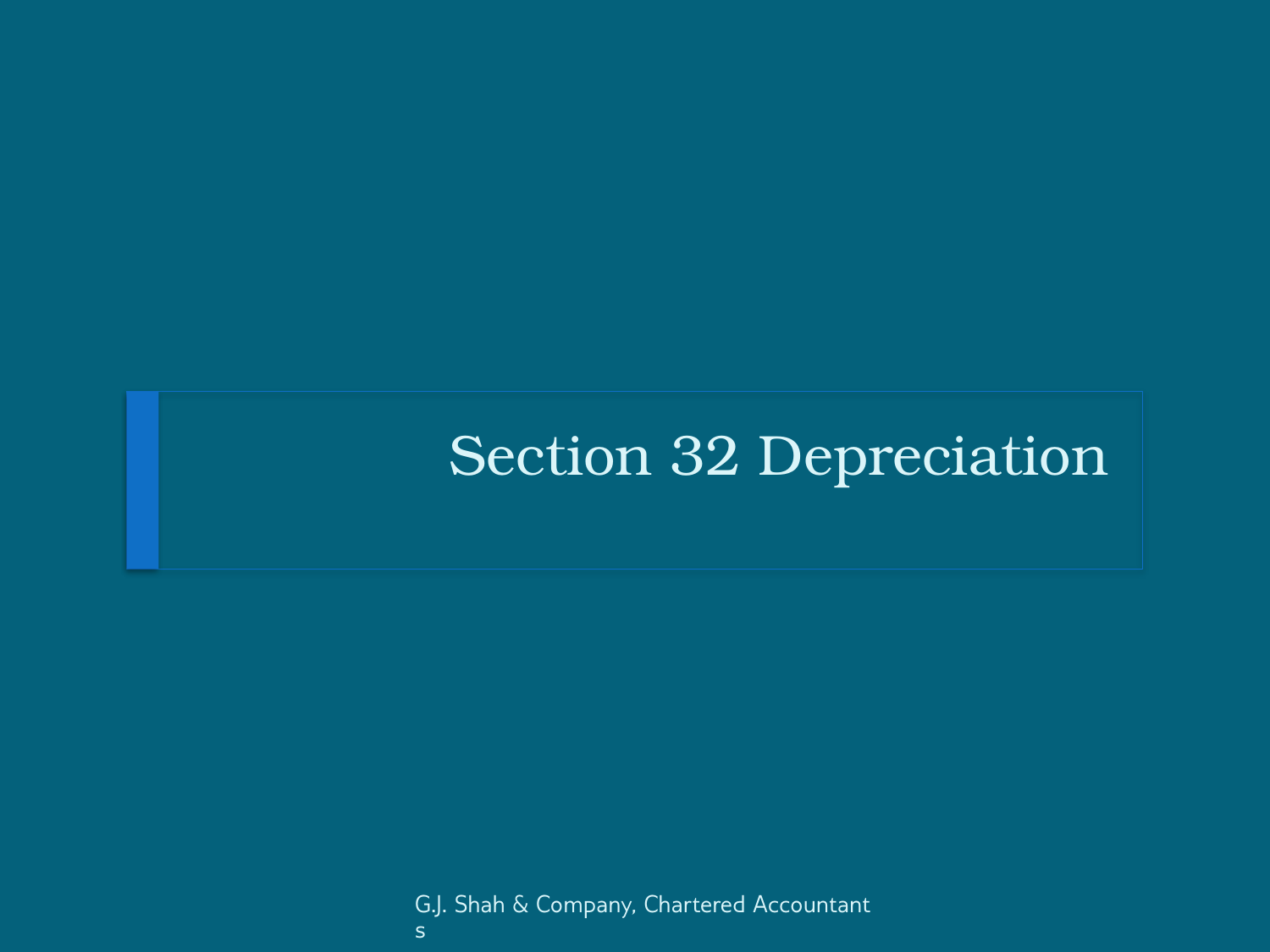

# Section 32 Depreciation

G.J. Shah & Company, Chartered Accountants